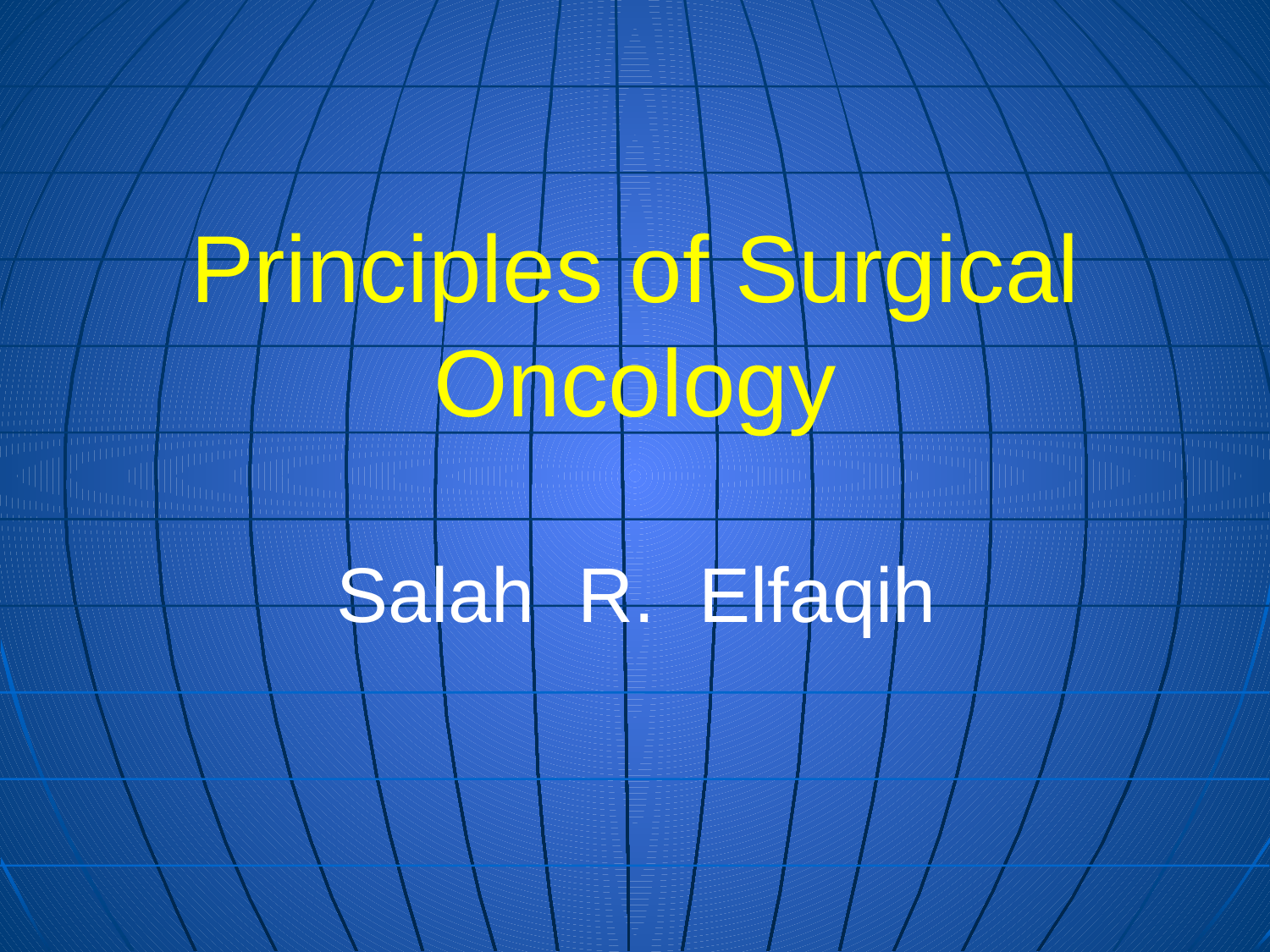

# Principles of Surgical Oncology
Salah  R.  Elfaqih